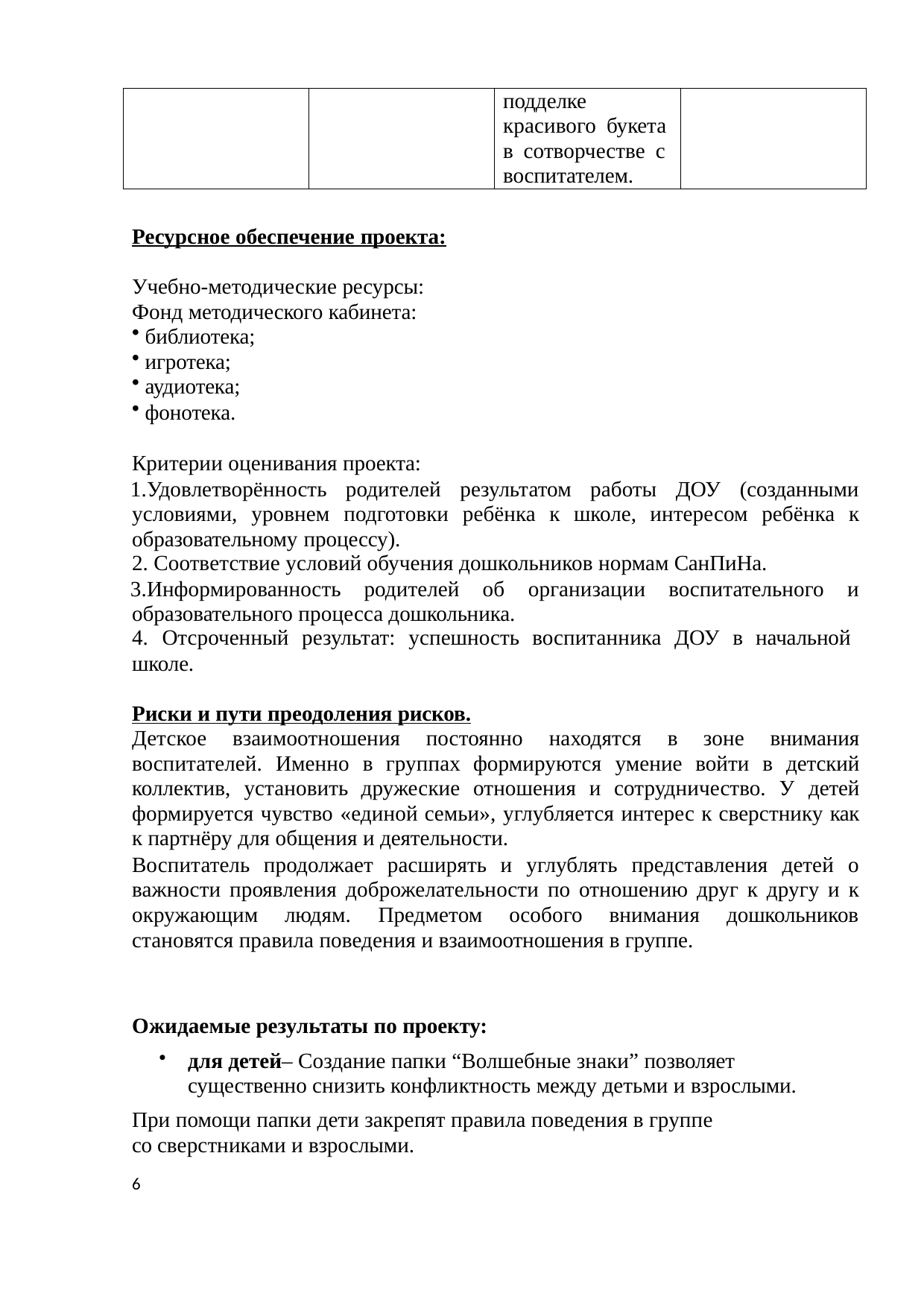

|  |  | подделке красивого букета в сотворчестве с воспитателем. |  |
| --- | --- | --- | --- |
Ресурсное обеспечение проекта:

Учебно-методические ресурсы:
Фонд методического кабинета:
библиотека;
игротека;
аудиотека;
фонотека.

Критерии оценивания проекта:
Удовлетворённость родителей результатом работы ДОУ (созданными условиями, уровнем подготовки ребёнка к школе, интересом ребёнка к образовательному процессу).
Соответствие условий обучения дошкольников нормам СанПиНа.
Информированность  родителей  об  организации  воспитательного  и образовательного процесса дошкольника.
Отсроченный результат: успешность воспитанника ДОУ в начальной
школе.

Риски и пути преодоления рисков.
Детское  взаимоотношения  постоянно  находятся  в  зоне  внимания воспитателей. Именно в группах формируются умение войти в детский коллектив, установить дружеские отношения и сотрудничество. У детей формируется чувство «единой семьи», углубляется интерес к сверстнику как к партнёру для общения и деятельности.
Воспитатель продолжает расширять и углублять представления детей о важности проявления доброжелательности по отношению друг к другу и к окружающим  людям.  Предметом  особого  внимания  дошкольников становятся правила поведения и взаимоотношения в группе.

Ожидаемые результаты по проекту:
для детей– Создание папки “Волшебные знаки” позволяет существенно снизить конфликтность между детьми и взрослыми.
При помощи папки дети закрепят правила поведения в группе со сверстниками и взрослыми.
6